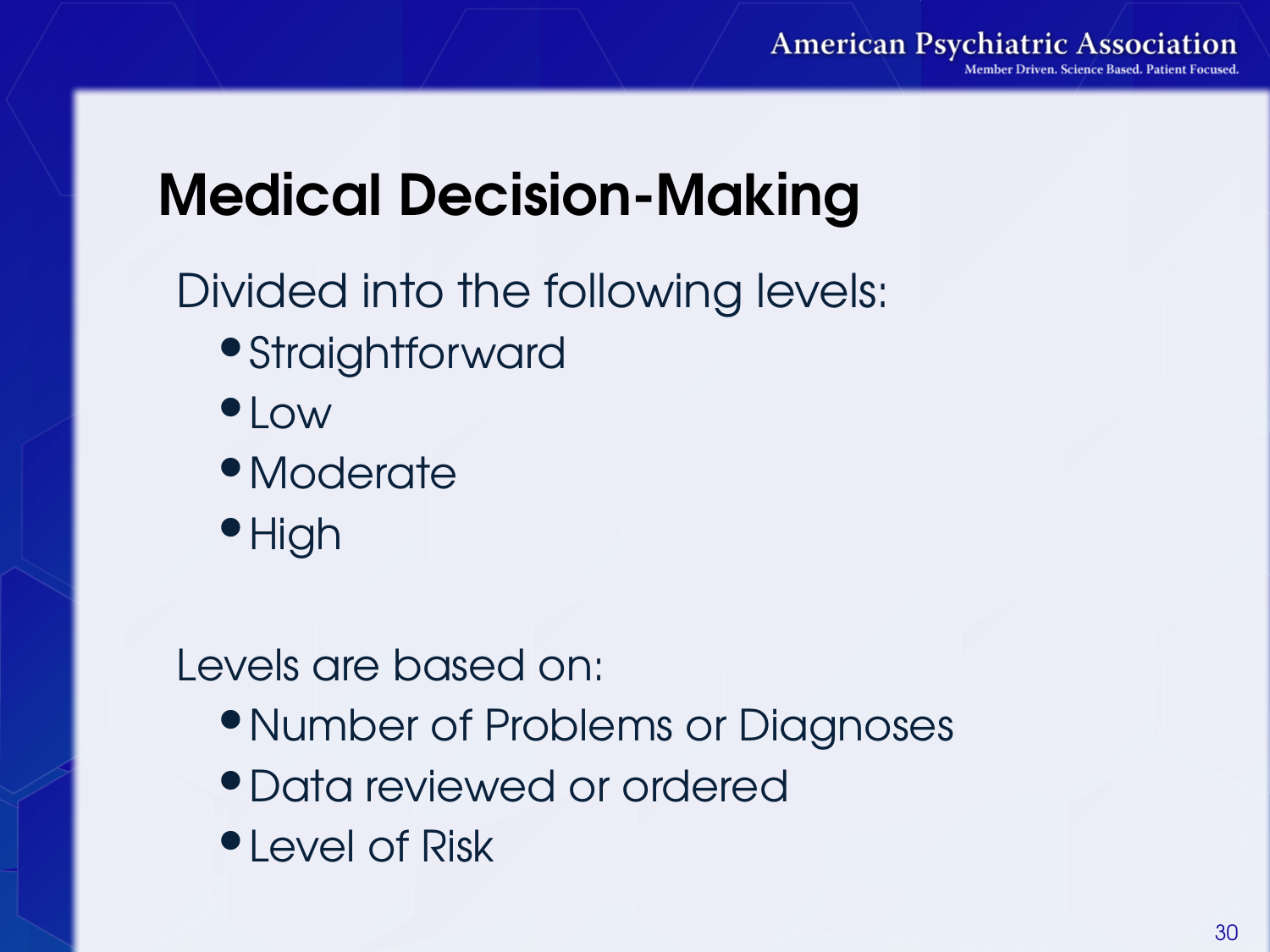

# Medical Decision-Making
Divided into the following levels:
Straightforward
Low
Moderate
High

Levels are based on:
Number of Problems or Diagnoses
Data reviewed or ordered
Level of Risk

30